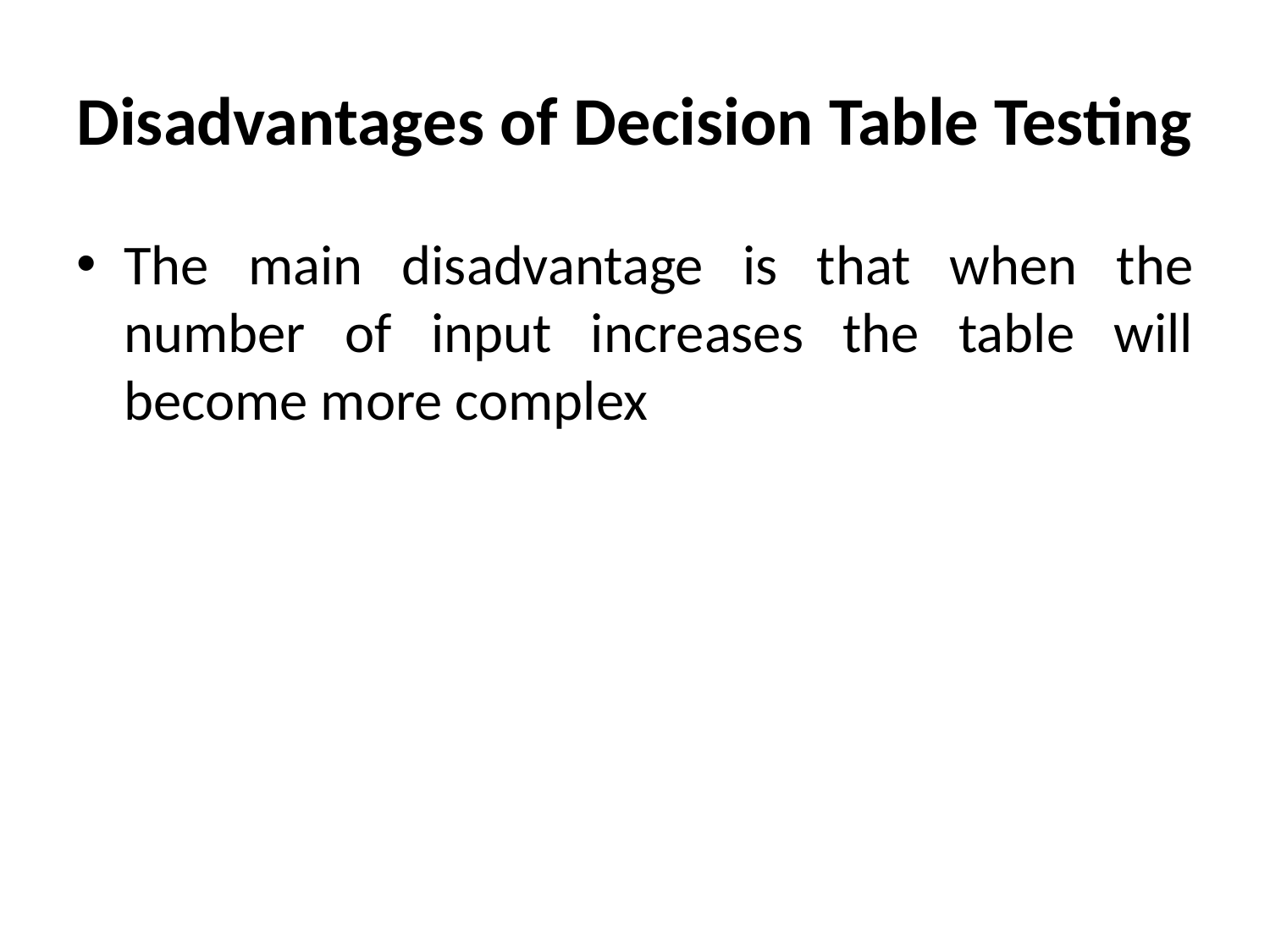

# Disadvantages of Decision Table Testing
The main disadvantage is that when the number of input increases the table will become more complex